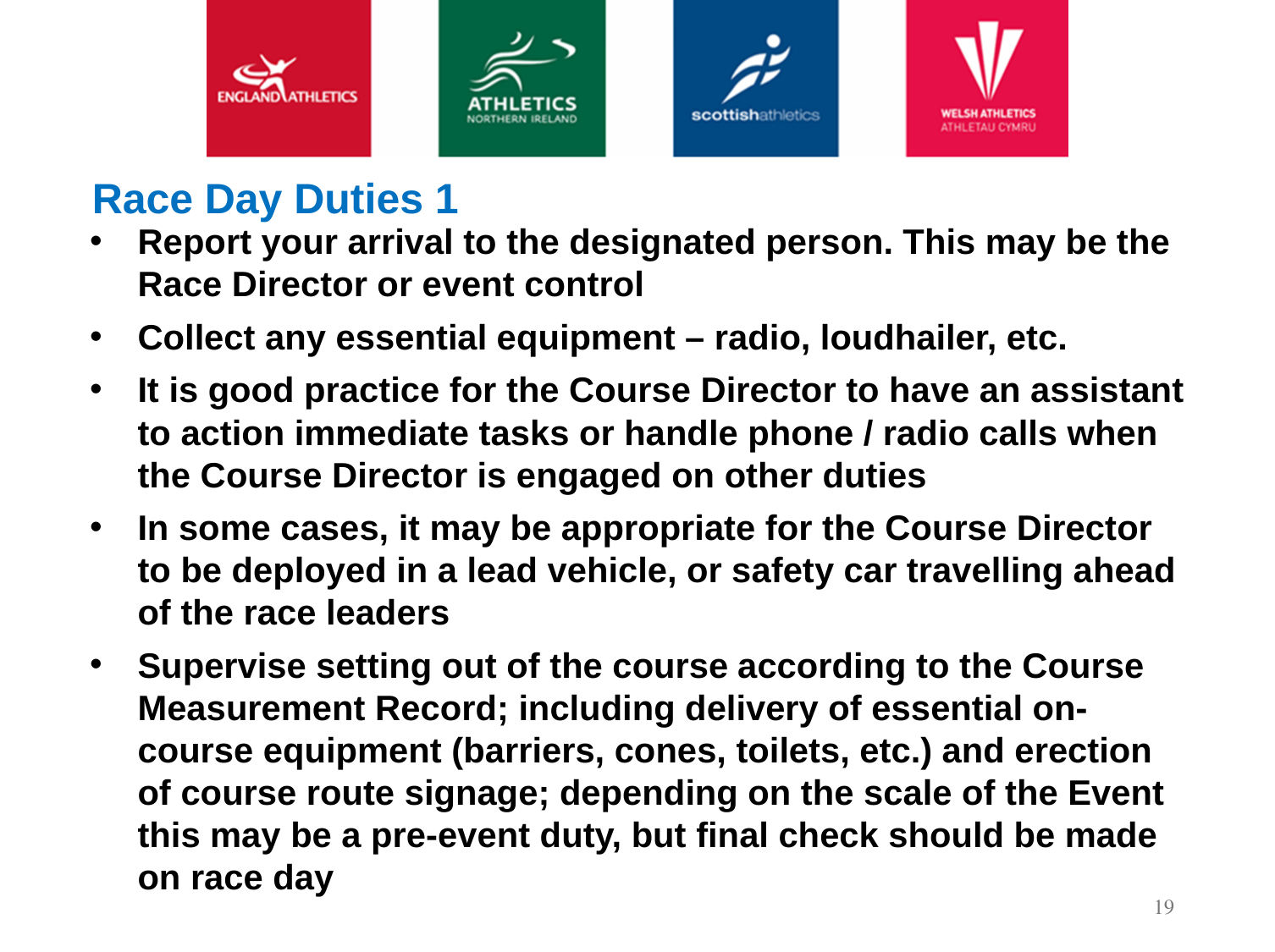

Race Day Duties 1
Report your arrival to the designated person. This may be the Race Director or event control
Collect any essential equipment – radio, loudhailer, etc.
It is good practice for the Course Director to have an assistant to action immediate tasks or handle phone / radio calls when the Course Director is engaged on other duties
In some cases, it may be appropriate for the Course Director to be deployed in a lead vehicle, or safety car travelling ahead of the race leaders
Supervise setting out of the course according to the Course Measurement Record; including delivery of essential on-course equipment (barriers, cones, toilets, etc.) and erection of course route signage; depending on the scale of the Event this may be a pre-event duty, but final check should be made on race day

19